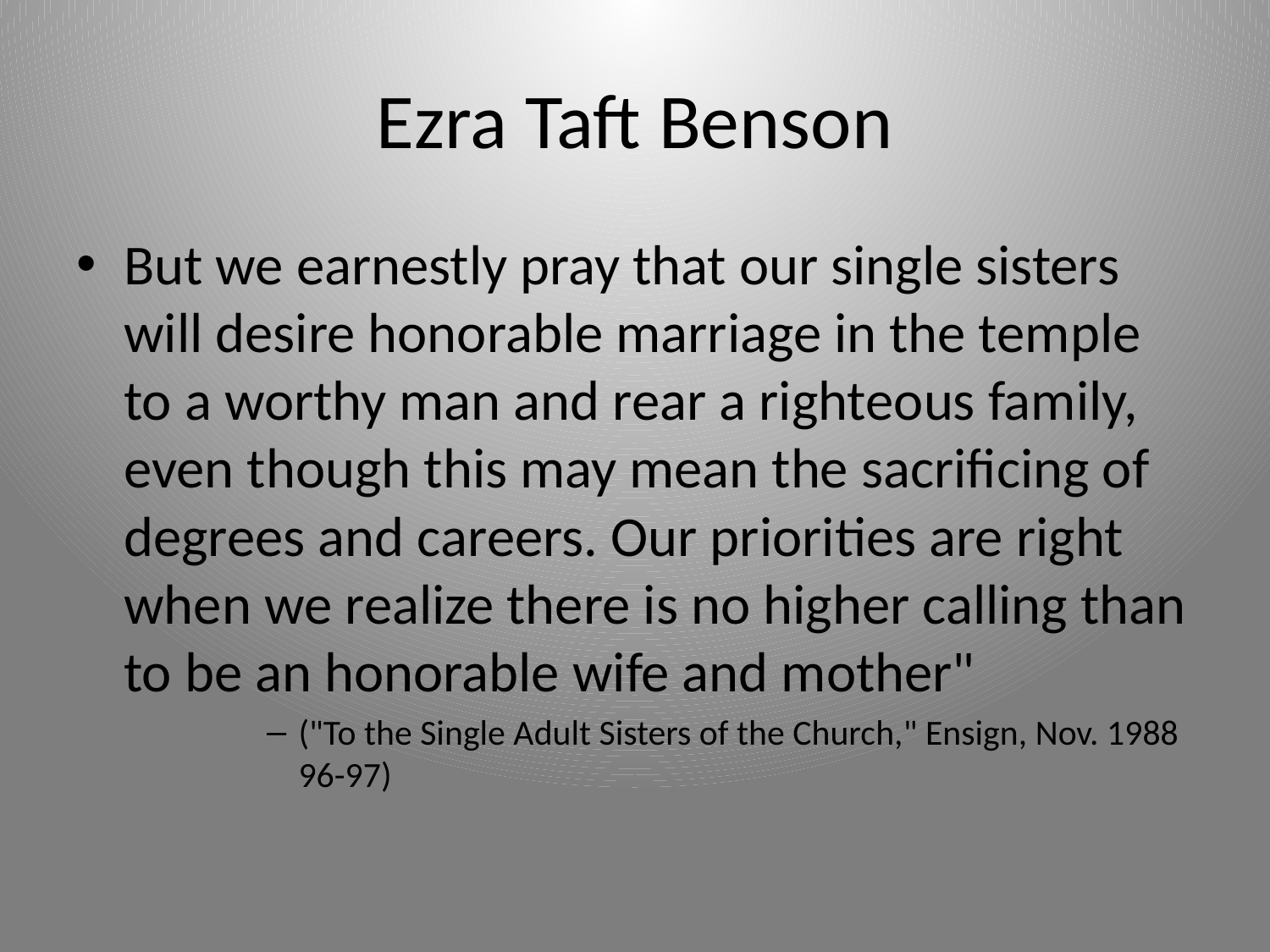

# Ezra Taft Benson
But we earnestly pray that our single sisters will desire honorable marriage in the temple to a worthy man and rear a righteous family, even though this may mean the sacrificing of degrees and careers. Our priorities are right when we realize there is no higher calling than to be an honorable wife and mother"
("To the Single Adult Sisters of the Church," Ensign, Nov. 1988 96-97)